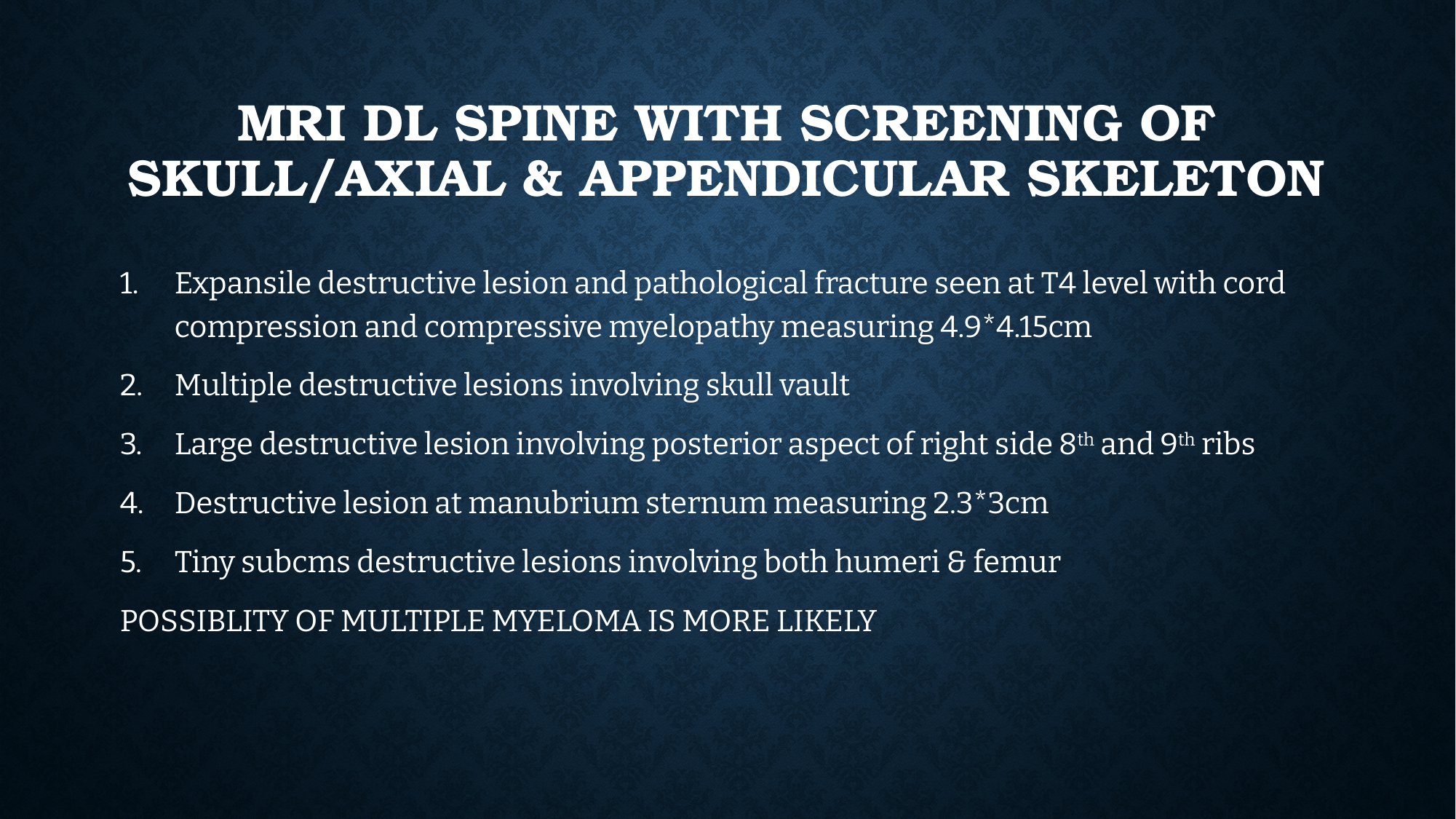

# MRI DL SPINE WITH SCREENING OF SKULL/AXIAL & APPENDICULAR SKELETON
Expansile destructive lesion and pathological fracture seen at T4 level with cord compression and compressive myelopathy measuring 4.9*4.15cm
Multiple destructive lesions involving skull vault
Large destructive lesion involving posterior aspect of right side 8th and 9th ribs
Destructive lesion at manubrium sternum measuring 2.3*3cm
Tiny subcms destructive lesions involving both humeri & femur
POSSIBLITY OF MULTIPLE MYELOMA IS MORE LIKELY